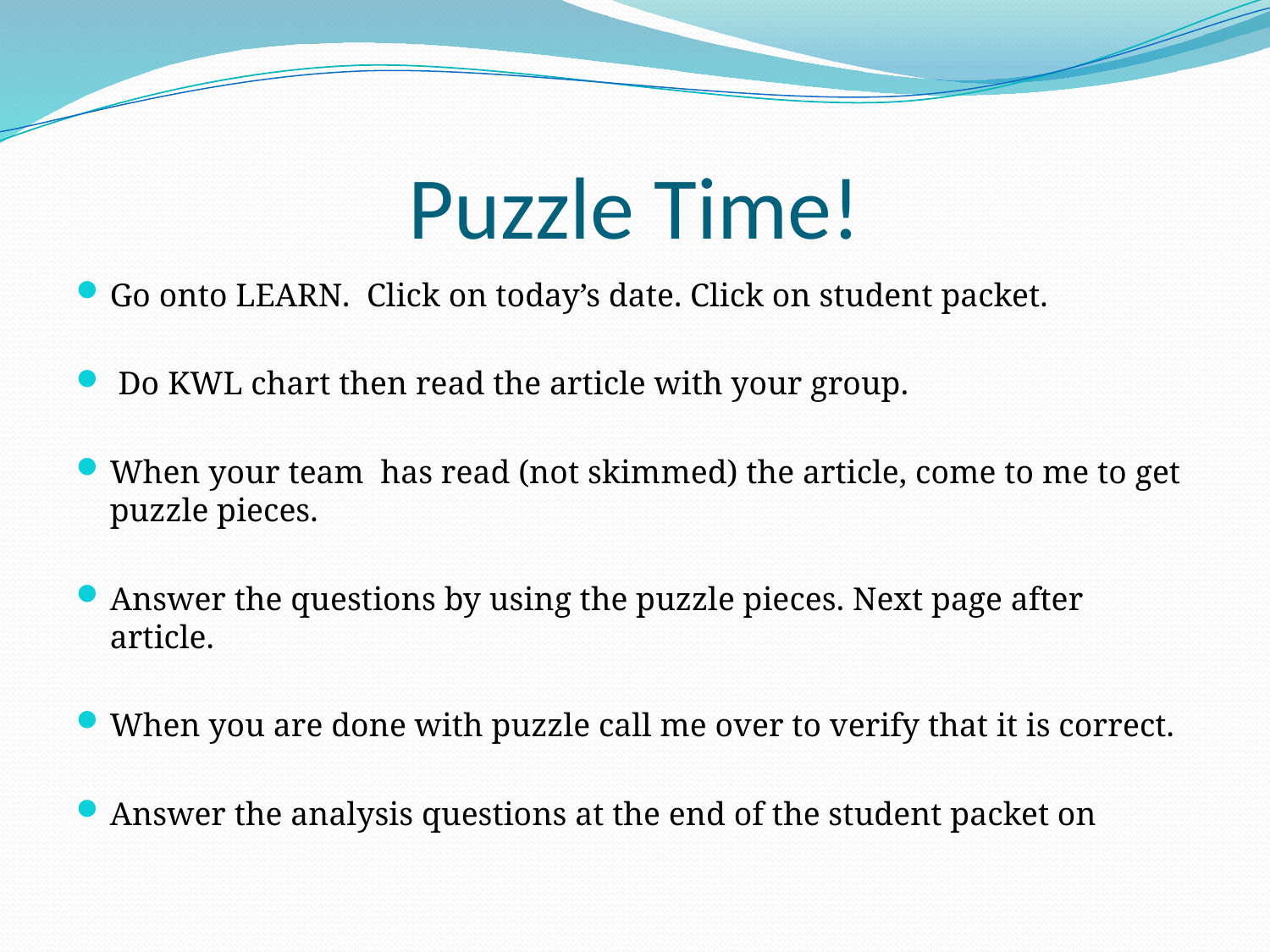

# Puzzle Time!
Go onto LEARN.  Click on today’s date. Click on student packet.

 Do KWL chart then read the article with your group.

When your team  has read (not skimmed) the article, come to me to get puzzle pieces.

Answer the questions by using the puzzle pieces. Next page after article.

When you are done with puzzle call me over to verify that it is correct.

Answer the analysis questions at the end of the student packet on